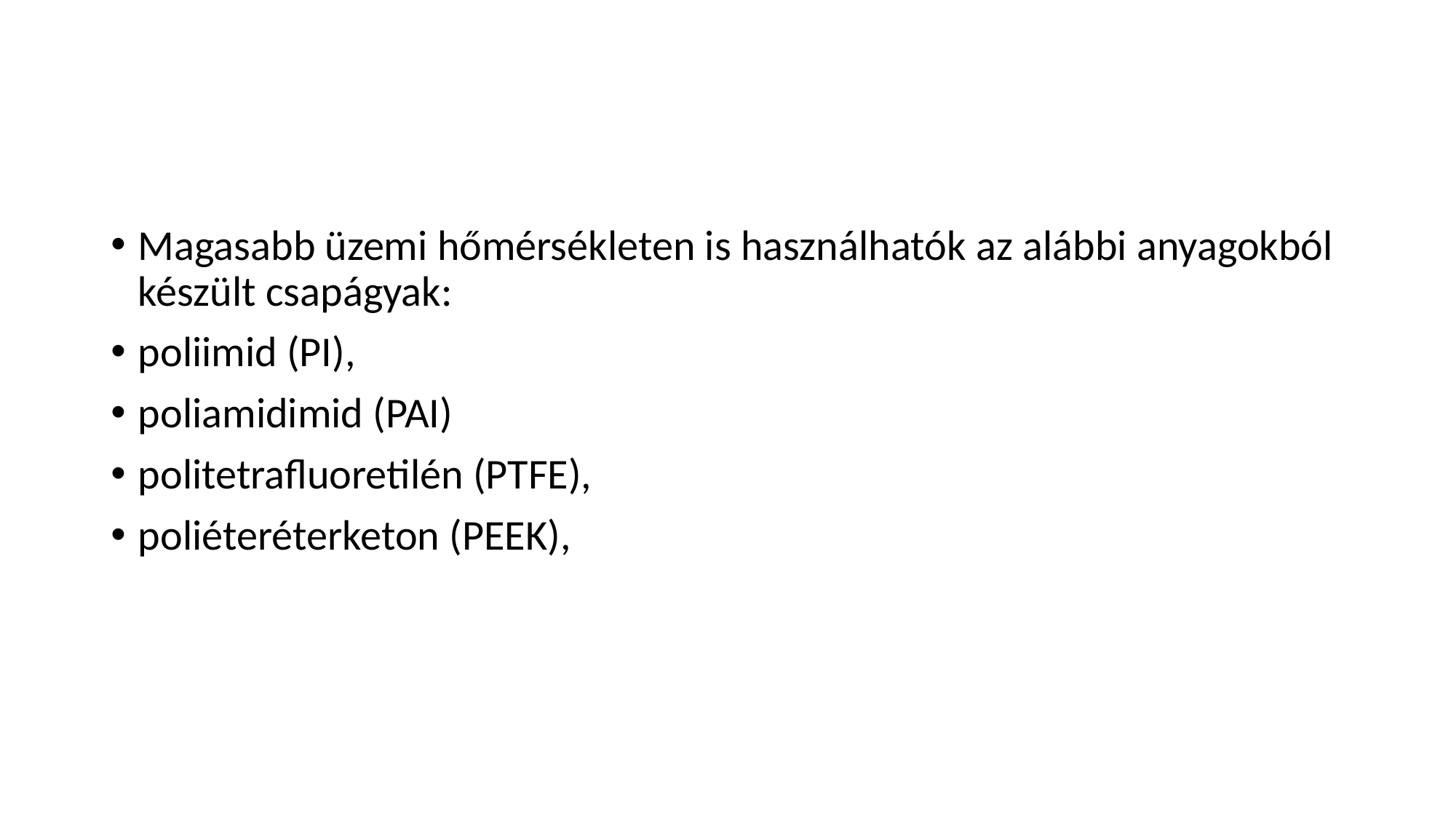

#
Magasabb üzemi hőmérsékleten is használhatók az alábbi anyagokból készült csapágyak:
poliimid (PI),
poliamidimid (PAI)
politetrafluoretilén (PTFE),
poliéteréterketon (PEEK),